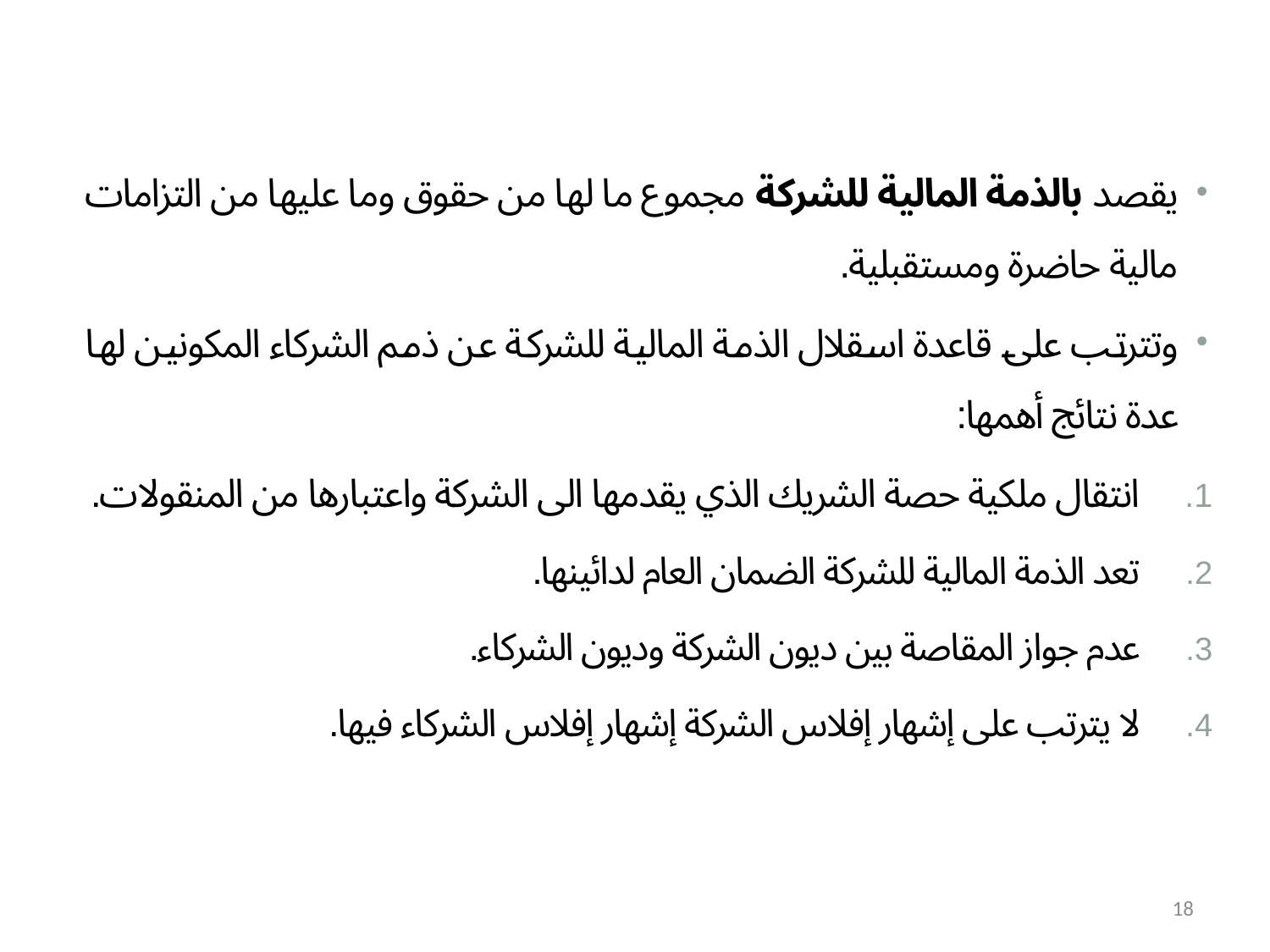

يقصد بالذمة المالية للشركة مجموع ما لها من حقوق وما عليها من التزامات مالية حاضرة ومستقبلية.
وتترتب على قاعدة اسقلال الذمة المالية للشركة عن ذمم الشركاء المكونين لها عدة نتائج أهمها:
انتقال ملكية حصة الشريك الذي يقدمها الى الشركة واعتبارها من المنقولات.
تعد الذمة المالية للشركة الضمان العام لدائينها.
عدم جواز المقاصة بين ديون الشركة وديون الشركاء.
لا يترتب على إشهار إفلاس الشركة إشهار إفلاس الشركاء فيها.

18